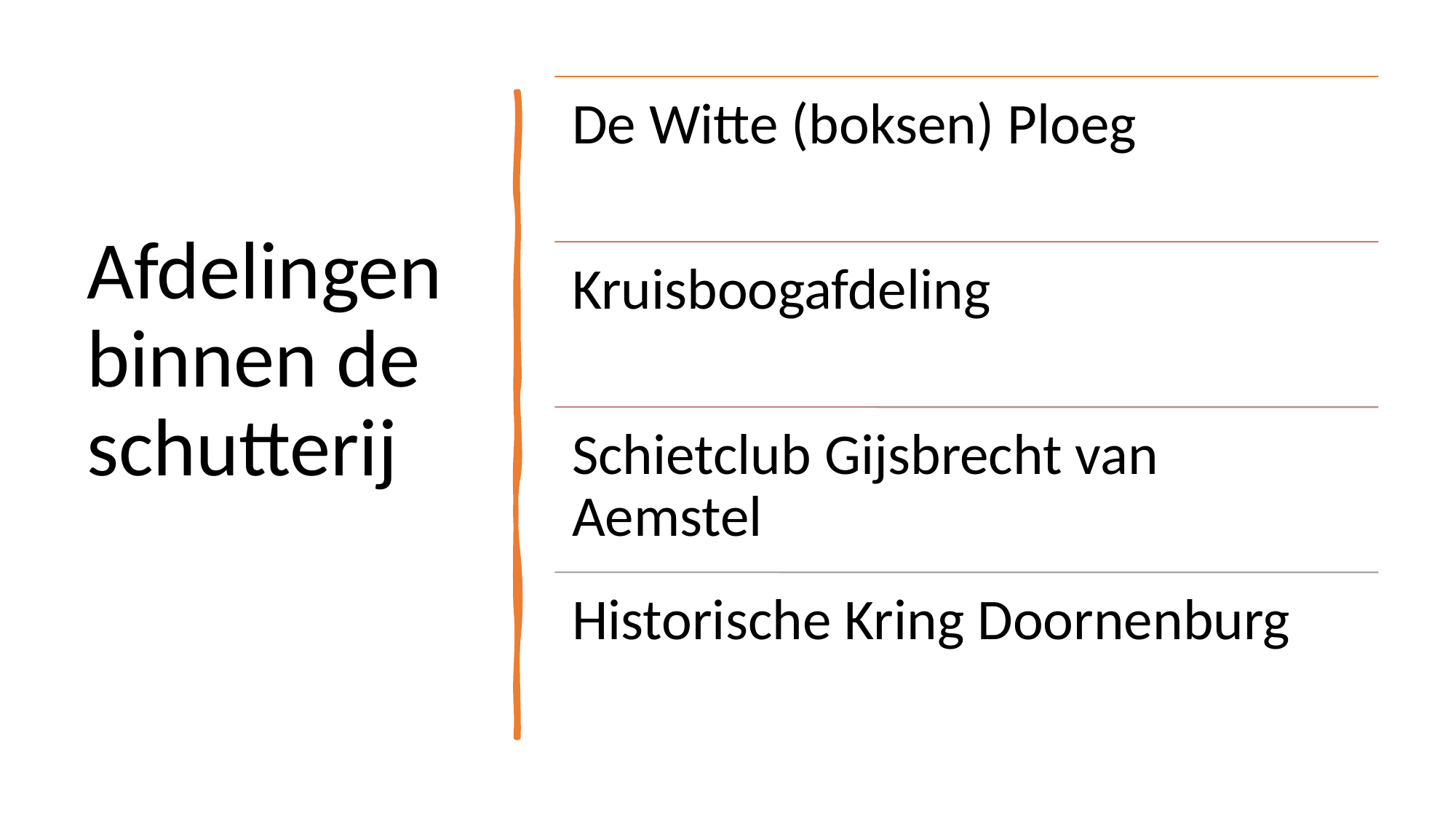

De Witte (boksen) Ploeg
Kruisboogafdeling
Schietclub Gijsbrecht van Aemstel
Historische Kring Doornenburg
# Afdelingen binnen de schutterij